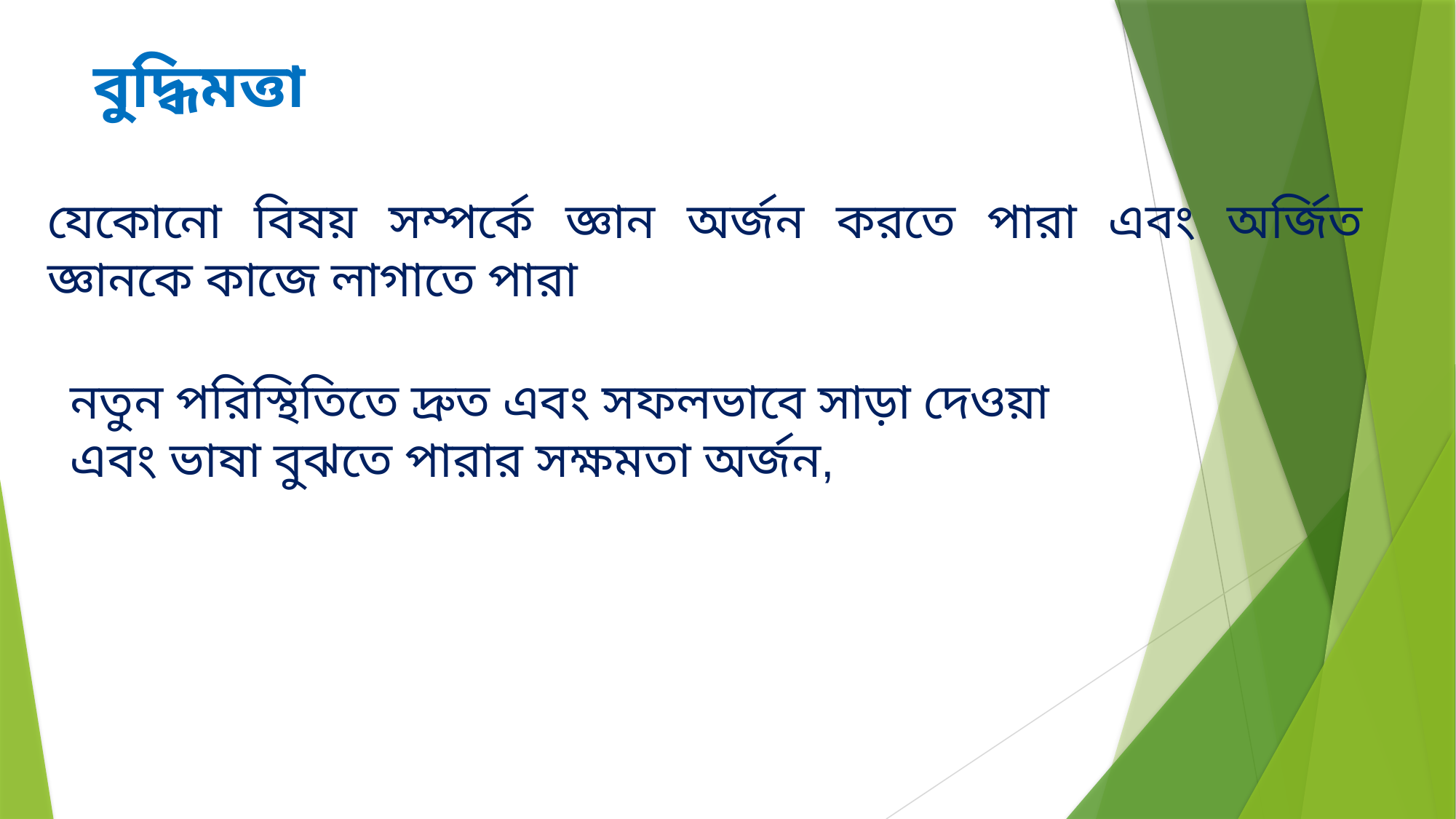

বুদ্ধিমত্তা
যেকোনো বিষয় সম্পর্কে জ্ঞান অর্জন করতে পারা এবং অর্জিত জ্ঞানকে কাজে লাগাতে পারা
নতুন পরিস্থিতিতে দ্রুত এবং সফলভাবে সাড়া দেওয়া
এবং ভাষা বুঝতে পারার সক্ষমতা অর্জন,